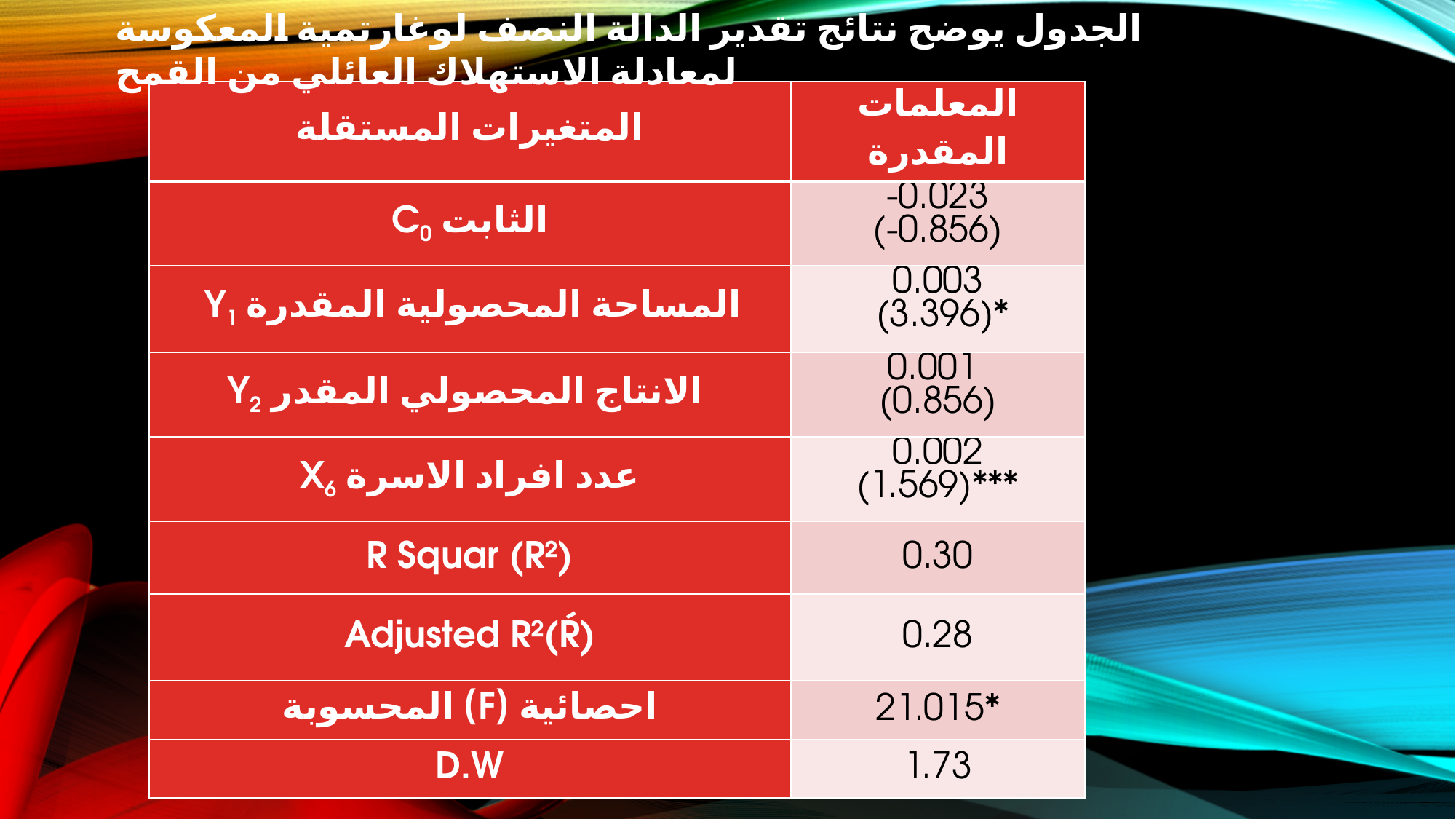

الجدول يوضح نتائج تقدير الدالة النصف لوغارتمية المعكوسة لمعادلة الاستهلاك العائلي من القمح
| المتغيرات المستقلة | المعلمات المقدرة |
| --- | --- |
| الثابت C0 | -0.023 (-0.856) |
| المساحة المحصولية المقدرة Y1 | 0.003 (3.396)\* |
| Y2 الانتاج المحصولي المقدر | 0.001 (0.856) |
| عدد افراد الاسرة X6 | 0.002 (1.569)\*\*\* |
| R Squar (R²) | 0.30 |
| Adjusted R²(Ŕ) | 0.28 |
| احصائية (F) المحسوبة | 21.015\* |
| D.W | 1.73 |